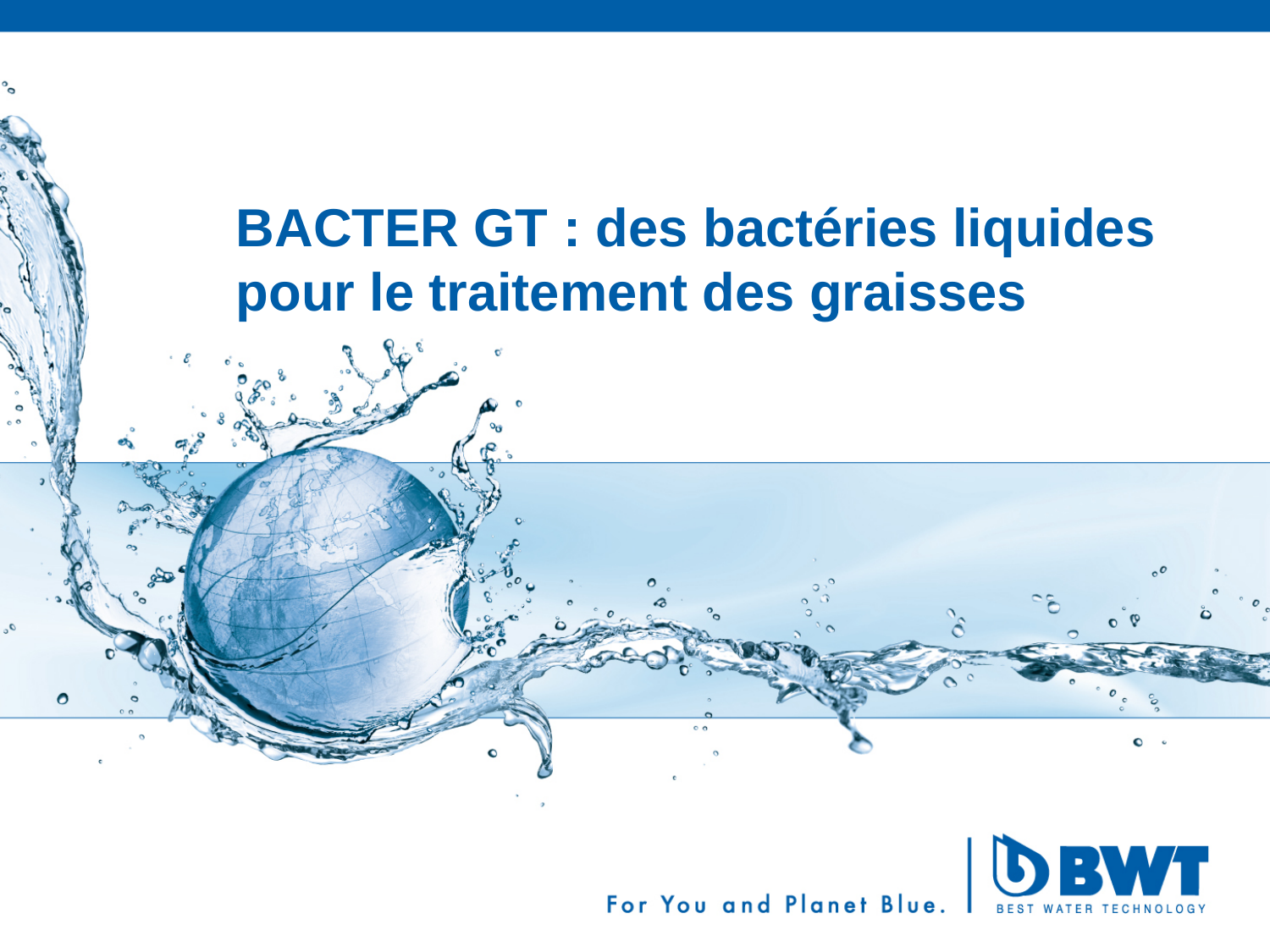

# BACTER GT : des bactéries liquides pour le traitement des graisses